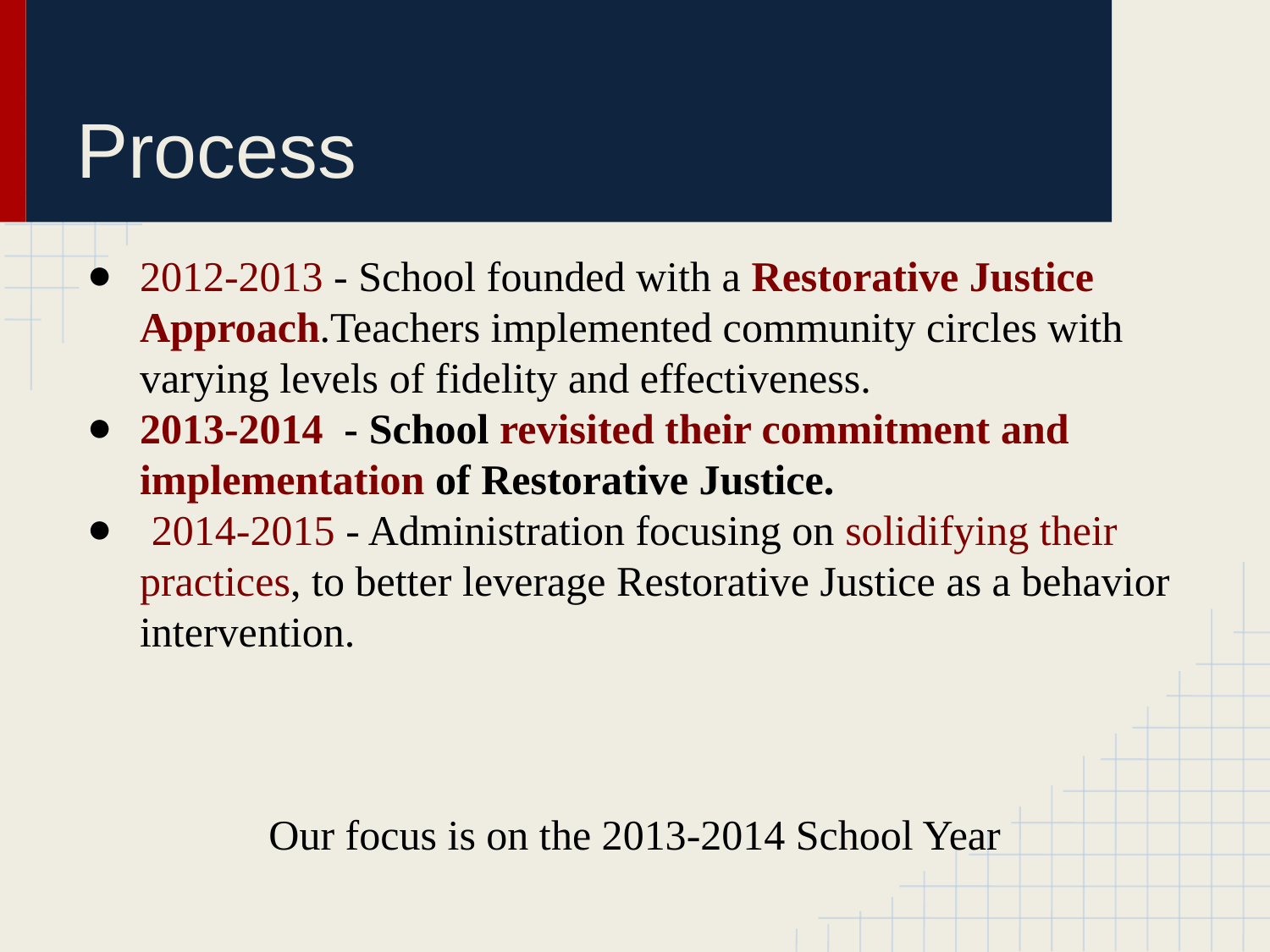

# Process
2012-2013 - School founded with a Restorative Justice Approach.Teachers implemented community circles with varying levels of fidelity and effectiveness.
2013-2014  - School revisited their commitment and implementation of Restorative Justice.
 2014-2015 - Administration focusing on solidifying their practices, to better leverage Restorative Justice as a behavior intervention.

Our focus is on the 2013-2014 School Year